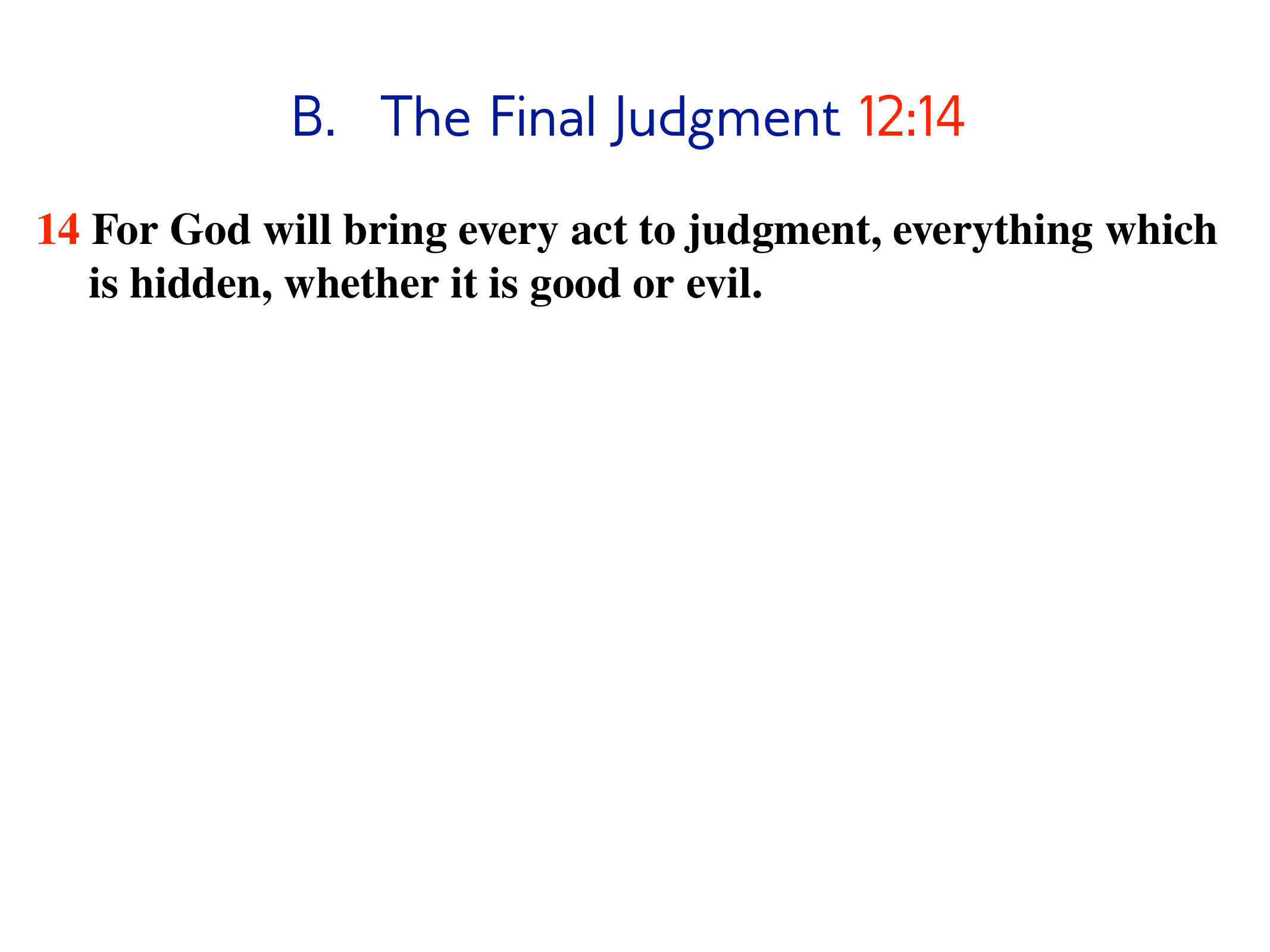

B. 	The Final Judgment 12:14
14 For God will bring every act to judgment, everything which is hidden, whether it is good or evil.